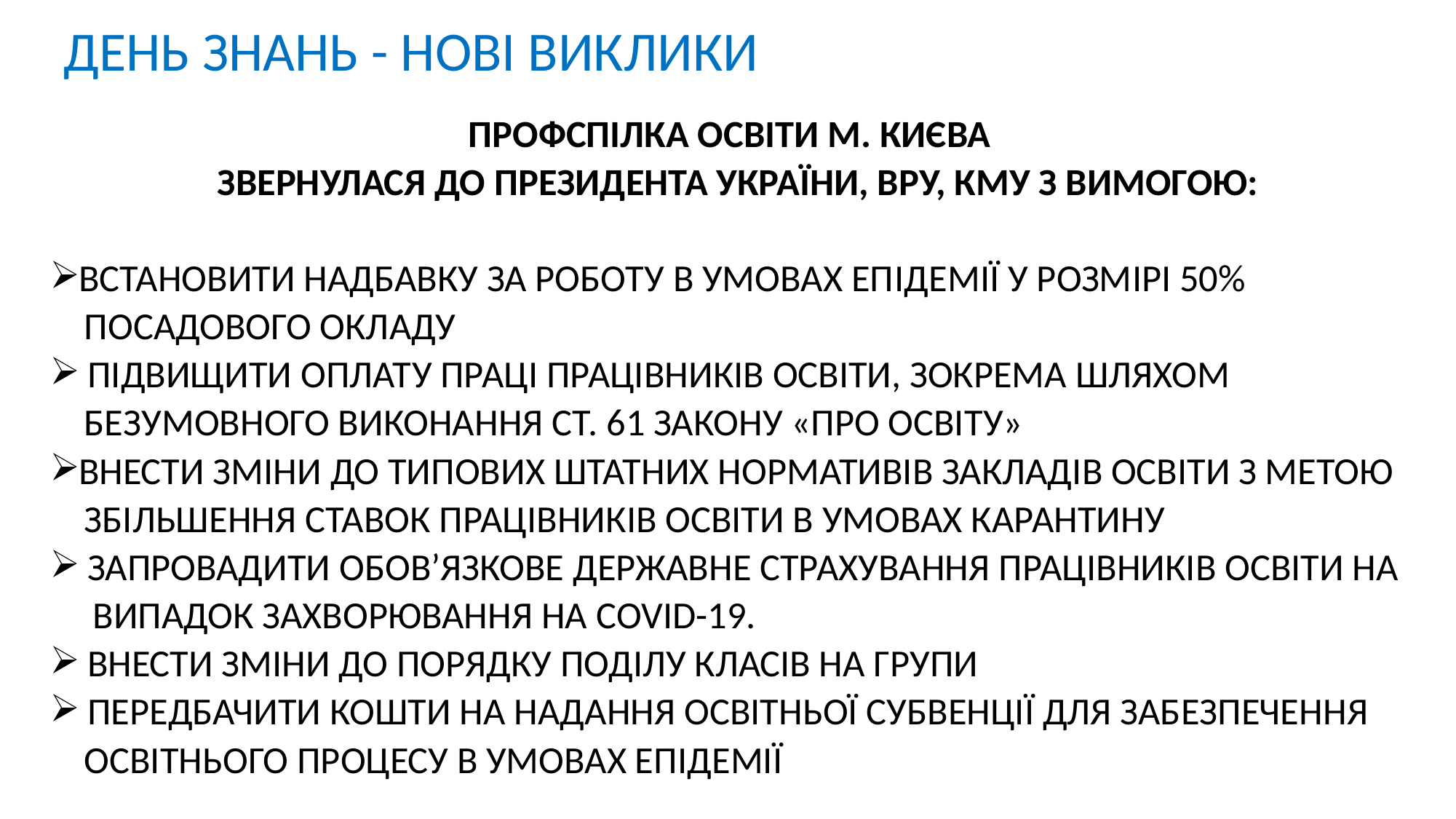

# ДЕНЬ ЗНАНЬ - НОВІ ВИКЛИКИ
ПРОФСПІЛКА ОСВІТИ М. КИЄВА
  ЗВЕРНУЛАСЯ ДО ПРЕЗИДЕНТА УКРАЇНИ, ВРУ, КМУ З ВИМОГОЮ:

ВСТАНОВИТИ НАДБАВКУ ЗА РОБОТУ В УМОВАХ ЕПIДЕМIÏ У РОЗМIРI 50%
    ПОСАДОВОГО ОКЛАДУ
 ПІДВИЩИТИ ОПЛАТУ ПРАЦІ ПРАЦІВНИКІВ ОСВІТИ, ЗОКРЕМА ШЛЯХОМ
    БЕЗУМОВНОГО ВИКОНАННЯ СТ. 61 ЗАКОНУ «ПРО ОСВІТУ»
ВНЕСТИ ЗМІНИ ДО ТИПОВИХ ШТАТНИХ НОРМАТИВІВ ЗАКЛАДІВ ОСВІТИ З МЕТОЮ
    ЗБІЛЬШЕННЯ СТАВОК ПРАЦІВНИКІВ ОСВІТИ В УМОВАХ КАРАНТИНУ
 ЗАПРОВАДИТИ ОБОВ’ЯЗКОВЕ ДЕРЖАВНЕ СТРАХУВАННЯ ПРАЦІВНИКІВ ОСВІТИ НА
     ВИПАДОК ЗАХВОРЮВАННЯ НА СOVID-19.
 ВНЕСТИ ЗМІНИ ДО ПОРЯДКУ ПОДІЛУ КЛАСІВ НА ГРУПИ
 ПЕРЕДБАЧИТИ КОШТИ НА НАДАННЯ ОСВІТНЬОЇ СУБВЕНЦІЇ ДЛЯ ЗАБЕЗПЕЧЕННЯ
    ОСВІТНЬОГО ПРОЦЕСУ В УМОВАХ ЕПІДЕМІЇ